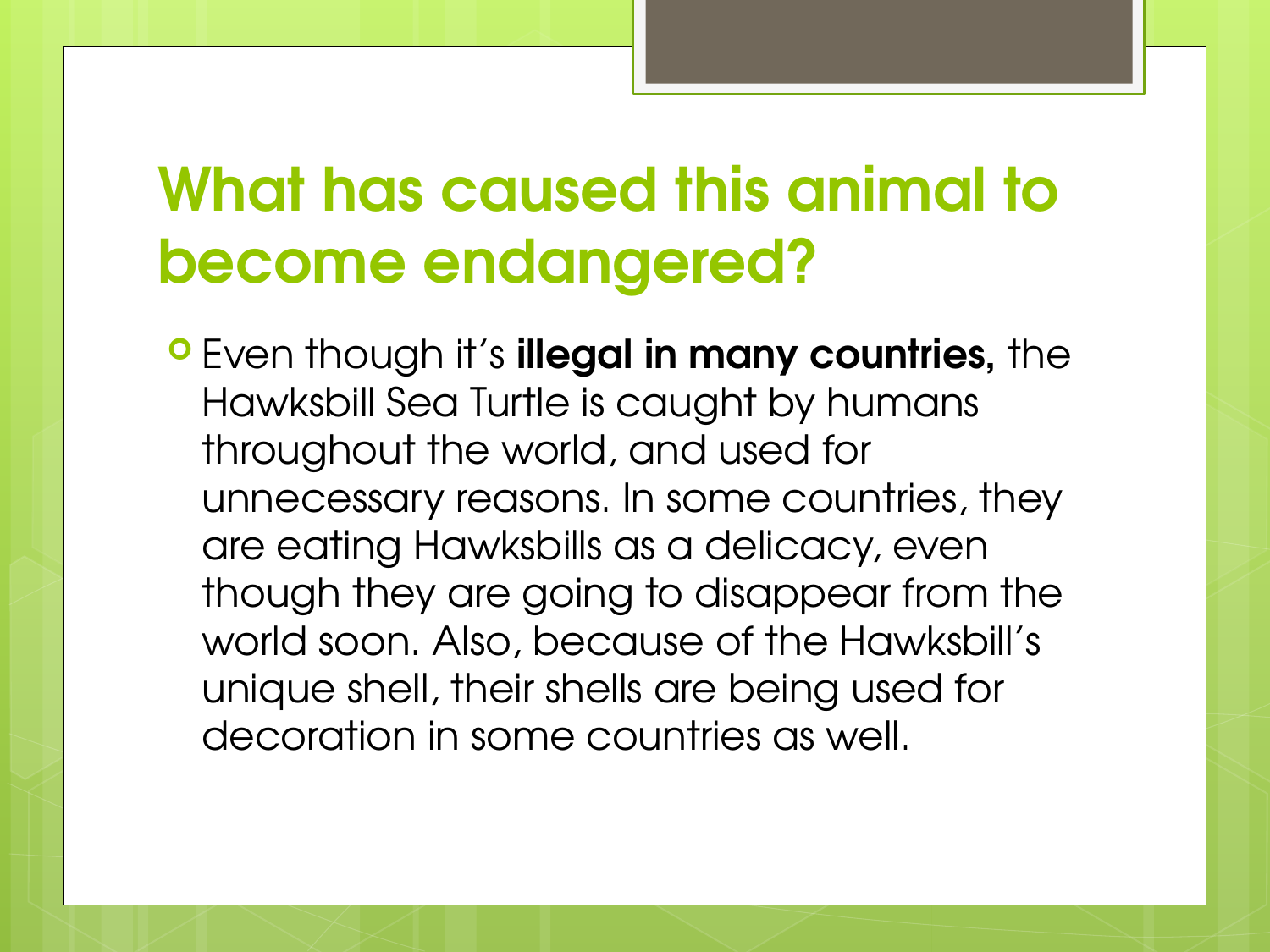

# What has caused this animal to become endangered?
Even though it’s illegal in many countries, the Hawksbill Sea Turtle is caught by humans throughout the world, and used for unnecessary reasons. In some countries, they are eating Hawksbills as a delicacy, even though they are going to disappear from the world soon. Also, because of the Hawksbill’s unique shell, their shells are being used for decoration in some countries as well.